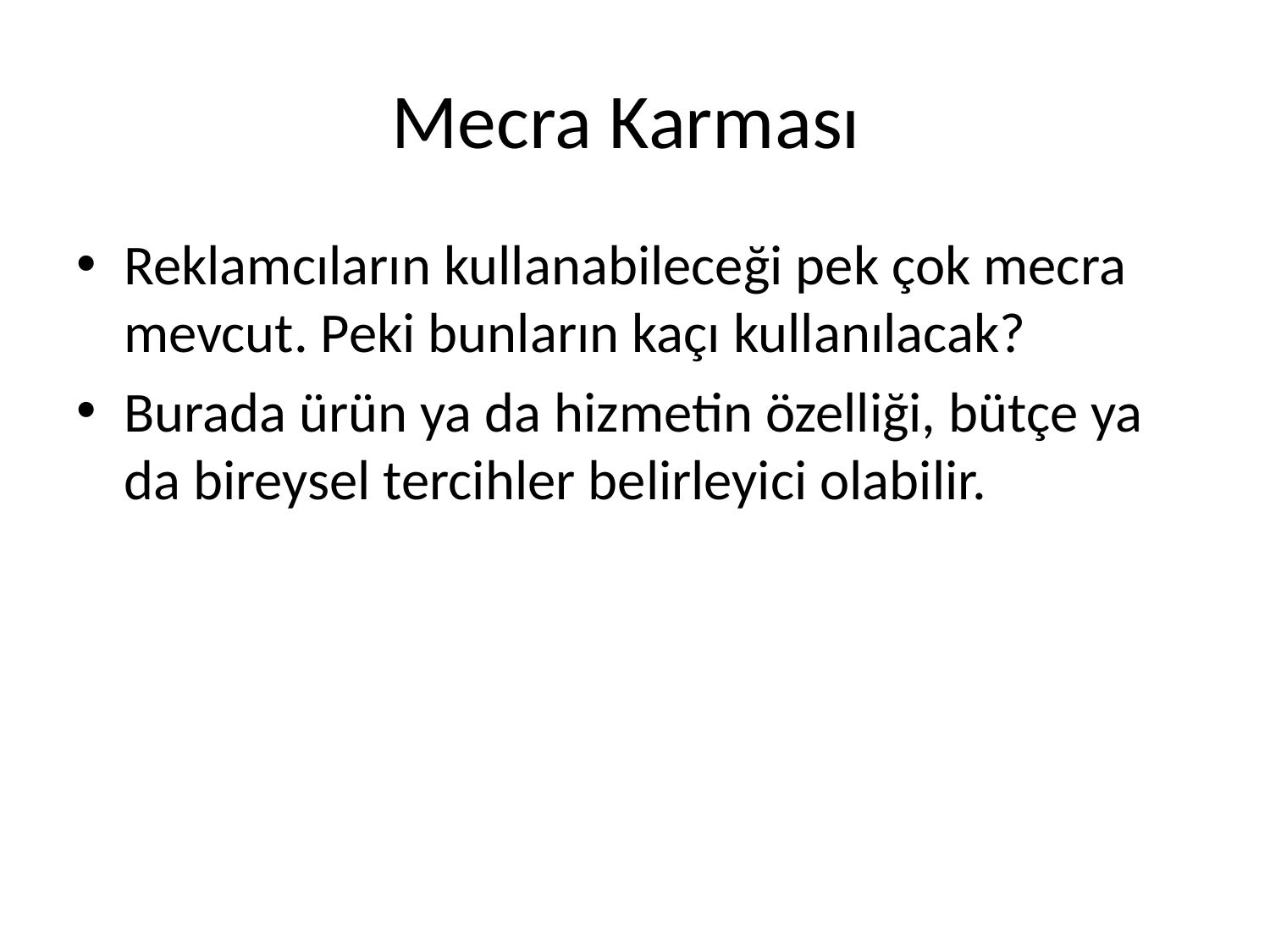

# Mecra Karması
Reklamcıların kullanabileceği pek çok mecra mevcut. Peki bunların kaçı kullanılacak?
Burada ürün ya da hizmetin özelliği, bütçe ya da bireysel tercihler belirleyici olabilir.